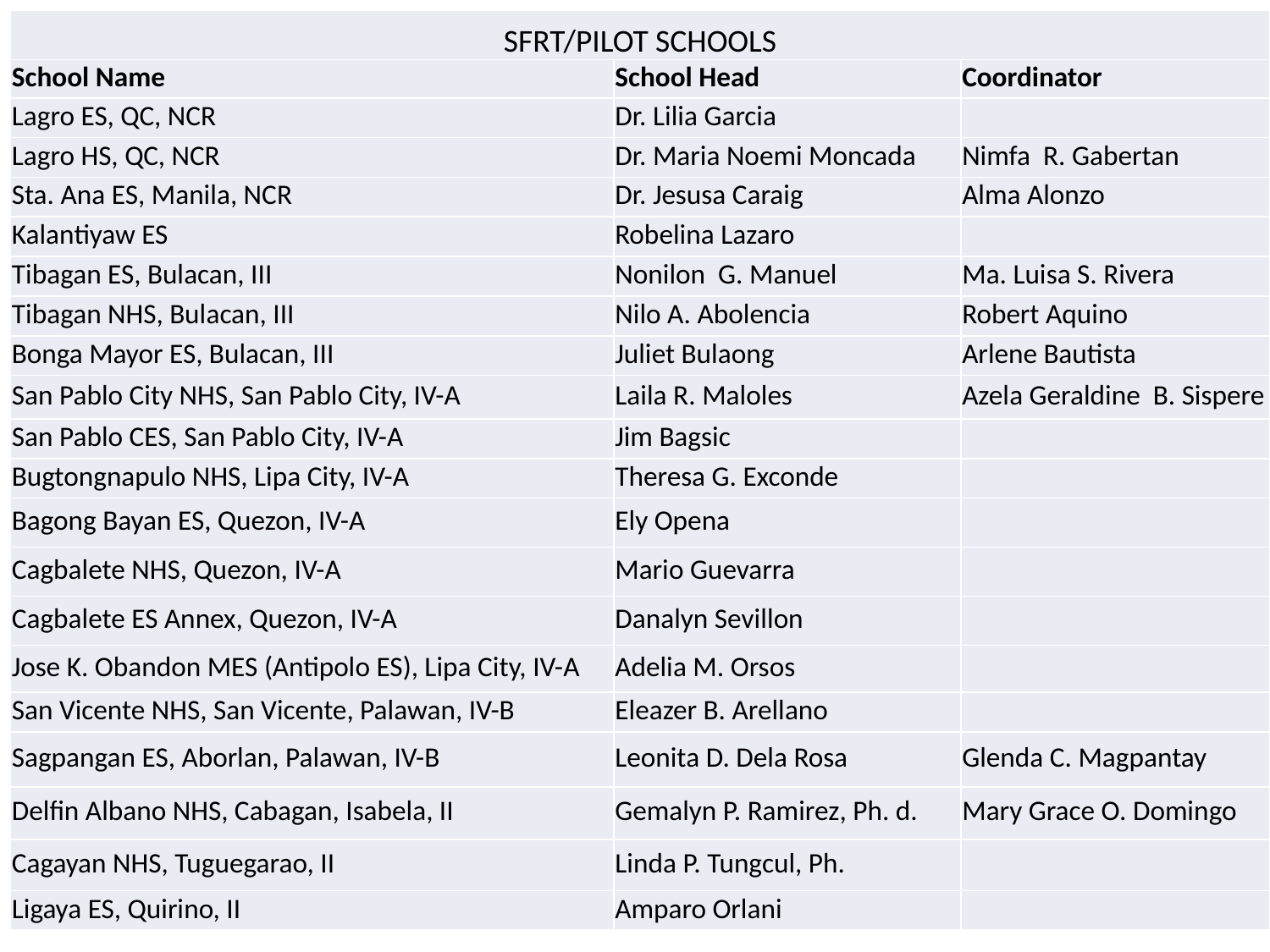

| SFRT/PILOT SCHOOLS |  |  |
| --- | --- | --- |
| School Name | School Head | Coordinator |
| Lagro ES, QC, NCR | Dr. Lilia Garcia |  |
| Lagro HS, QC, NCR | Dr. Maria Noemi Moncada | Nimfa R. Gabertan |
| Sta. Ana ES, Manila, NCR | Dr. Jesusa Caraig | Alma Alonzo |
| Kalantiyaw ES | Robelina Lazaro |  |
| Tibagan ES, Bulacan, III | Nonilon G. Manuel | Ma. Luisa S. Rivera |
| Tibagan NHS, Bulacan, III | Nilo A. Abolencia | Robert Aquino |
| Bonga Mayor ES, Bulacan, III | Juliet Bulaong | Arlene Bautista |
| San Pablo City NHS, San Pablo City, IV-A | Laila R. Maloles | Azela Geraldine B. Sispere |
| San Pablo CES, San Pablo City, IV-A | Jim Bagsic |  |
| Bugtongnapulo NHS, Lipa City, IV-A | Theresa G. Exconde |  |
| Bagong Bayan ES, Quezon, IV-A | Ely Opena |  |
| Cagbalete NHS, Quezon, IV-A | Mario Guevarra |  |
| Cagbalete ES Annex, Quezon, IV-A | Danalyn Sevillon |  |
| Jose K. Obandon MES (Antipolo ES), Lipa City, IV-A | Adelia M. Orsos |  |
| San Vicente NHS, San Vicente, Palawan, IV-B | Eleazer B. Arellano |  |
| Sagpangan ES, Aborlan, Palawan, IV-B | Leonita D. Dela Rosa | Glenda C. Magpantay |
| Delfin Albano NHS, Cabagan, Isabela, II | Gemalyn P. Ramirez, Ph. d. | Mary Grace O. Domingo |
| Cagayan NHS, Tuguegarao, II | Linda P. Tungcul, Ph. |  |
| Ligaya ES, Quirino, II | Amparo Orlani |  |